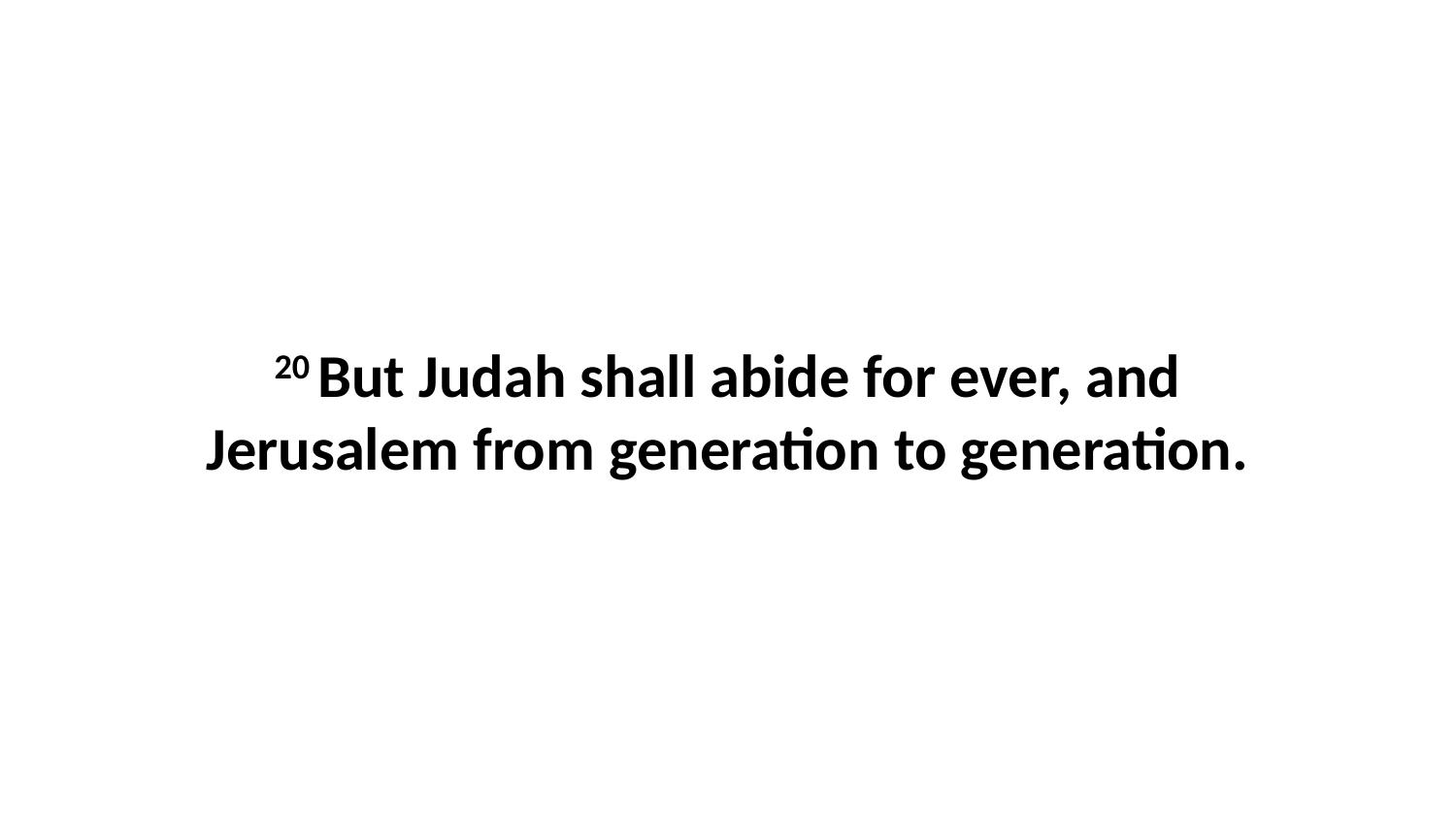

20 But Judah shall abide for ever, and Jerusalem from generation to generation.